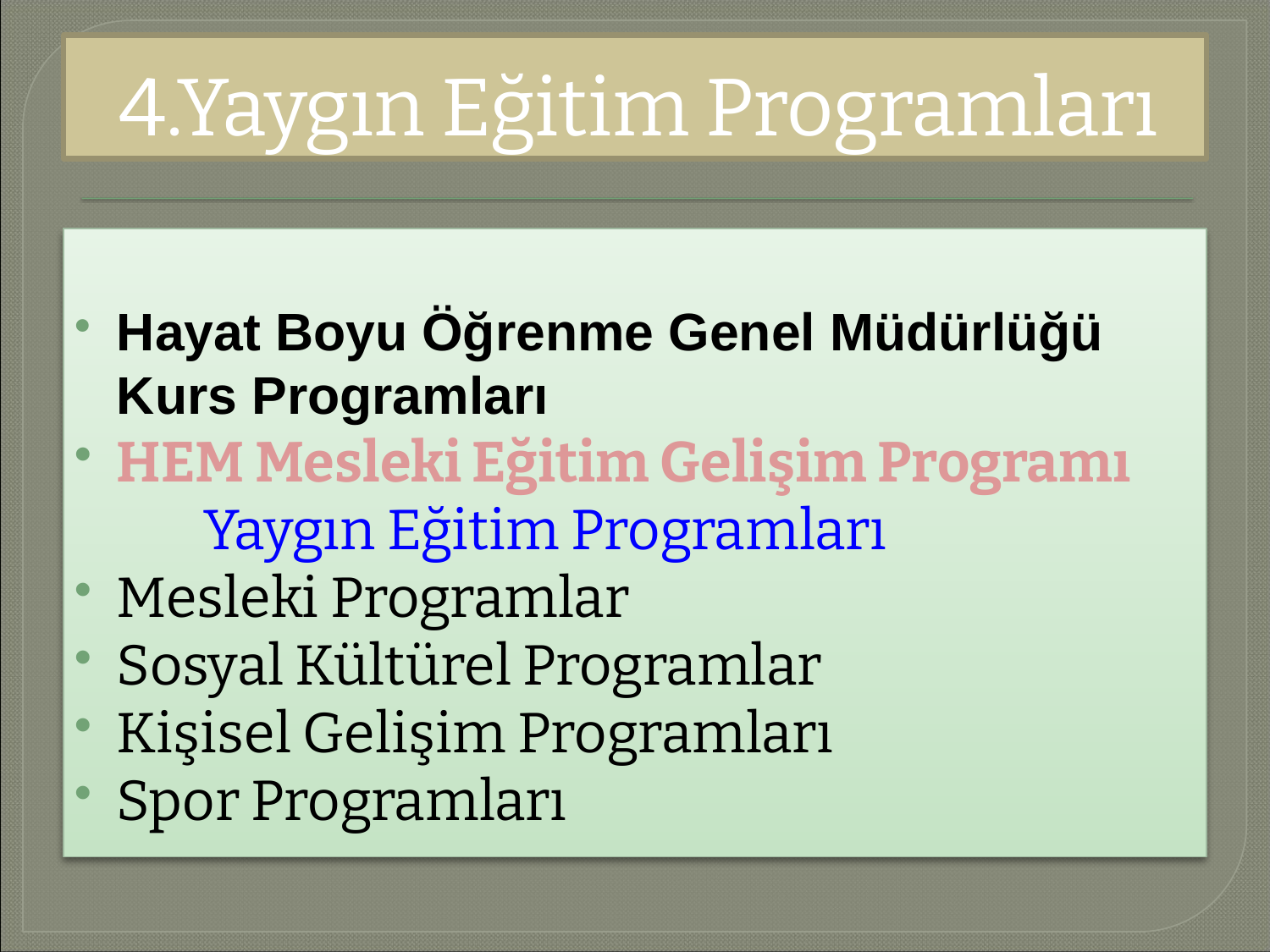

# 4.Yaygın Eğitim Programları

Hayat Boyu Öğrenme Genel Müdürlüğü Kurs Programları
HEM Mesleki Eğitim Gelişim Programı
	Yaygın Eğitim Programları
Mesleki Programlar
Sosyal Kültürel Programlar
Kişisel Gelişim Programları
Spor Programları